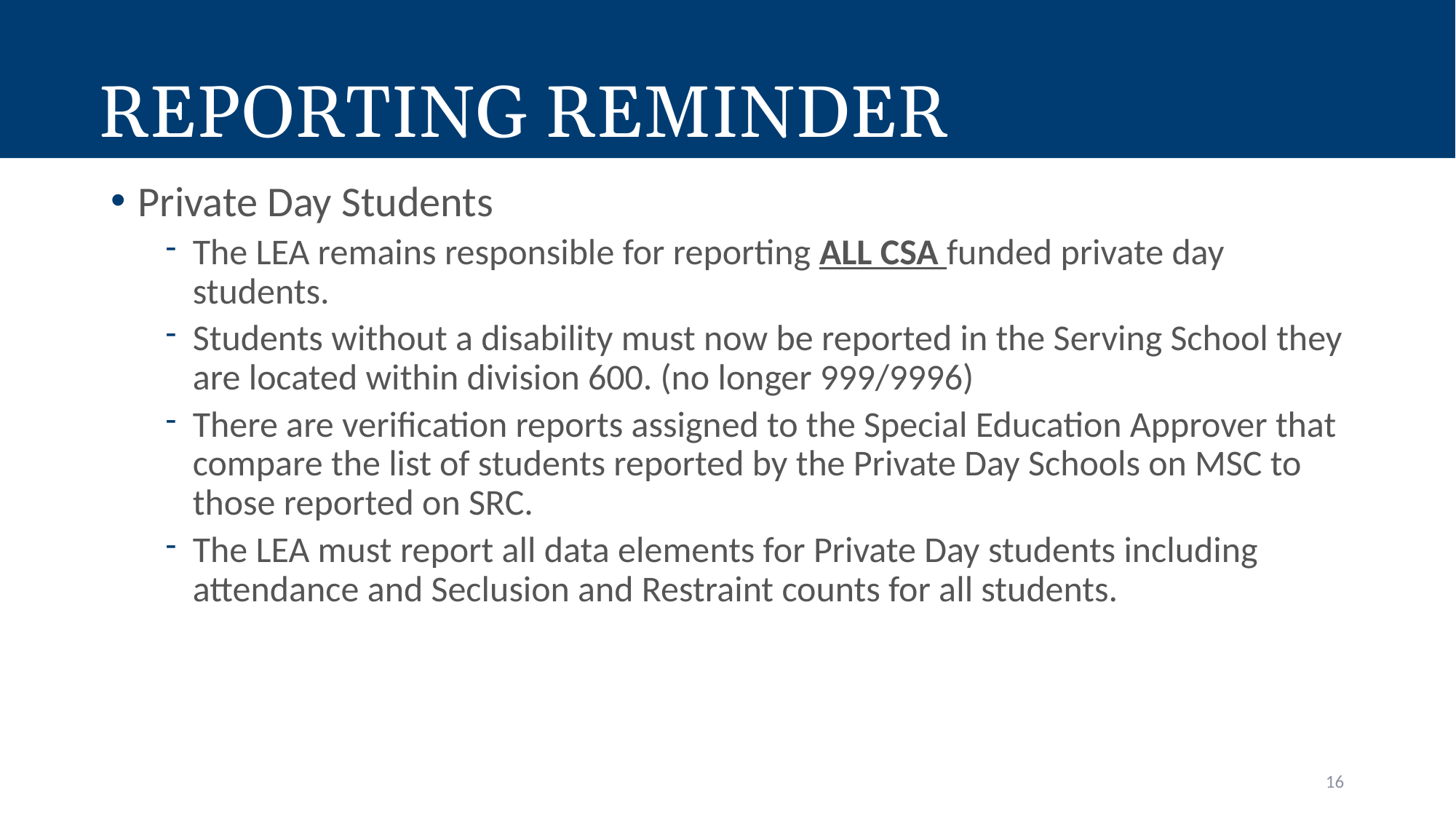

# Reporting Reminder
Private Day Students
The LEA remains responsible for reporting ALL CSA funded private day students.
Students without a disability must now be reported in the Serving School they are located within division 600. (no longer 999/9996)
There are verification reports assigned to the Special Education Approver that compare the list of students reported by the Private Day Schools on MSC to those reported on SRC.
The LEA must report all data elements for Private Day students including attendance and Seclusion and Restraint counts for all students.
16